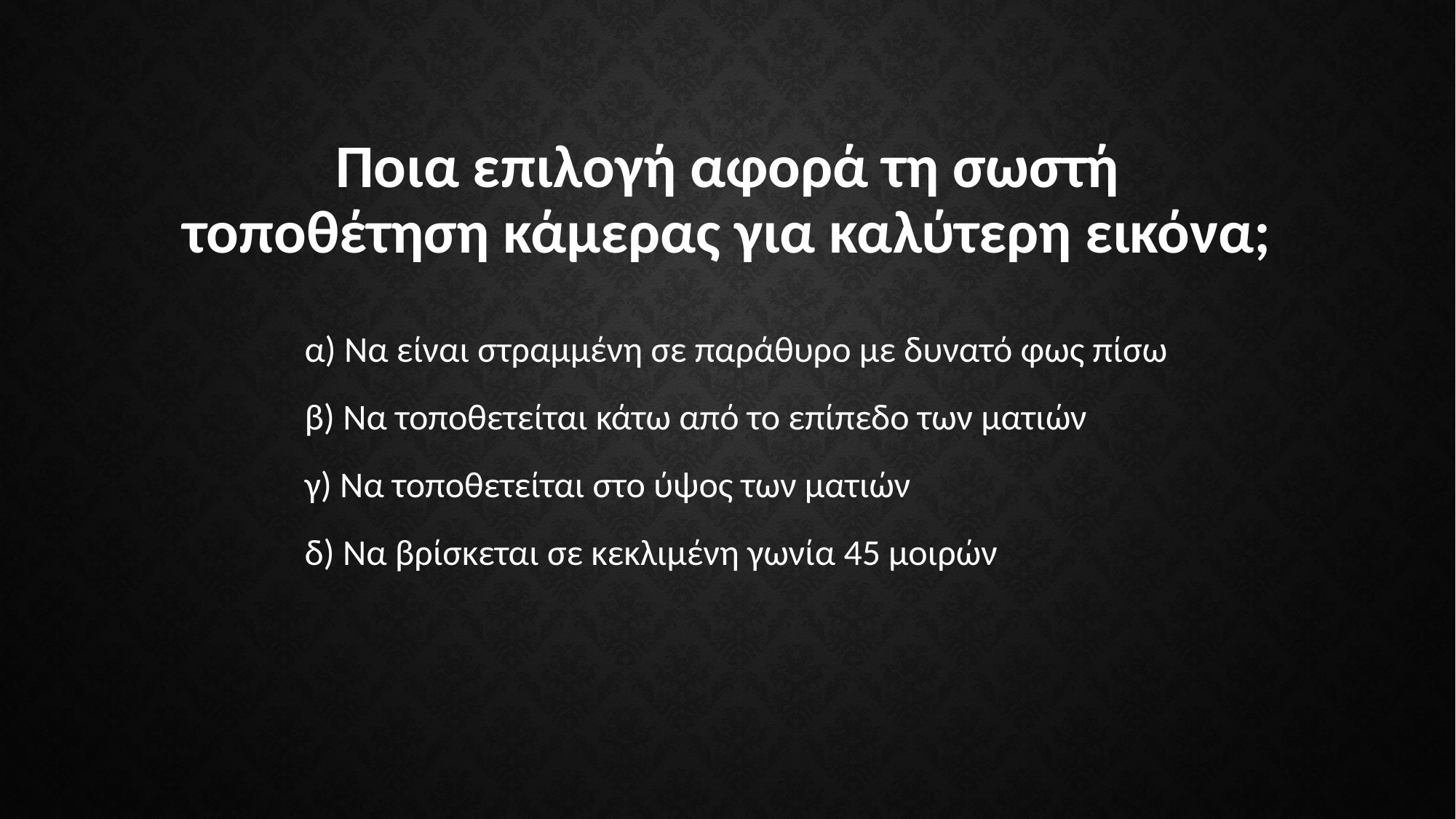

# Ποια επιλογή αφορά τη σωστή τοποθέτηση κάμερας για καλύτερη εικόνα;
α) Να είναι στραμμένη σε παράθυρο με δυνατό φως πίσω
β) Να τοποθετείται κάτω από το επίπεδο των ματιών
γ) Να τοποθετείται στο ύψος των ματιών
δ) Να βρίσκεται σε κεκλιμένη γωνία 45 μοιρών